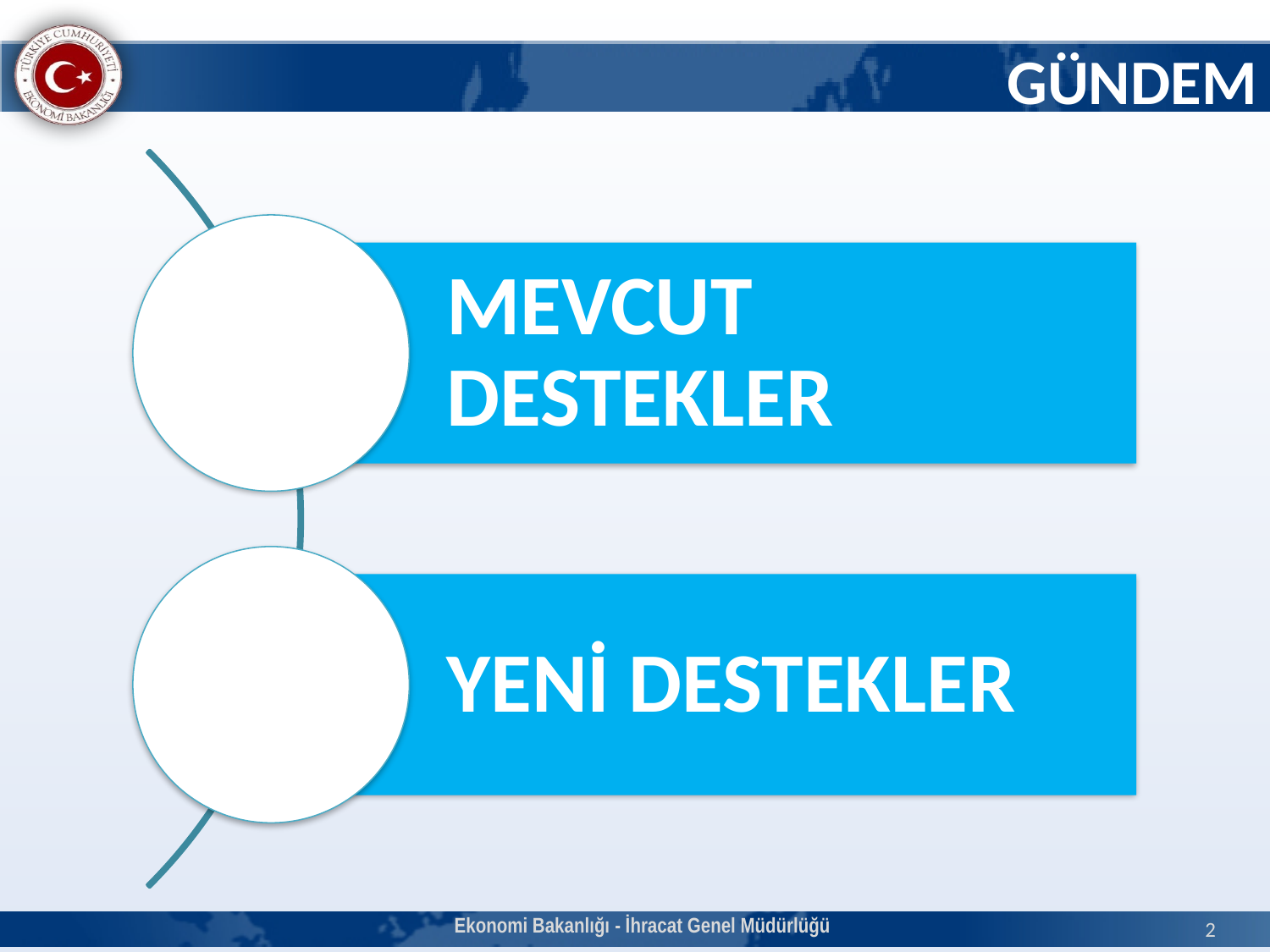

GÜNDEM
MEVCUT DESTEKLER
YENİ DESTEKLER
Ekonomi Bakanlığı - İhracat Genel Müdürlüğü
2